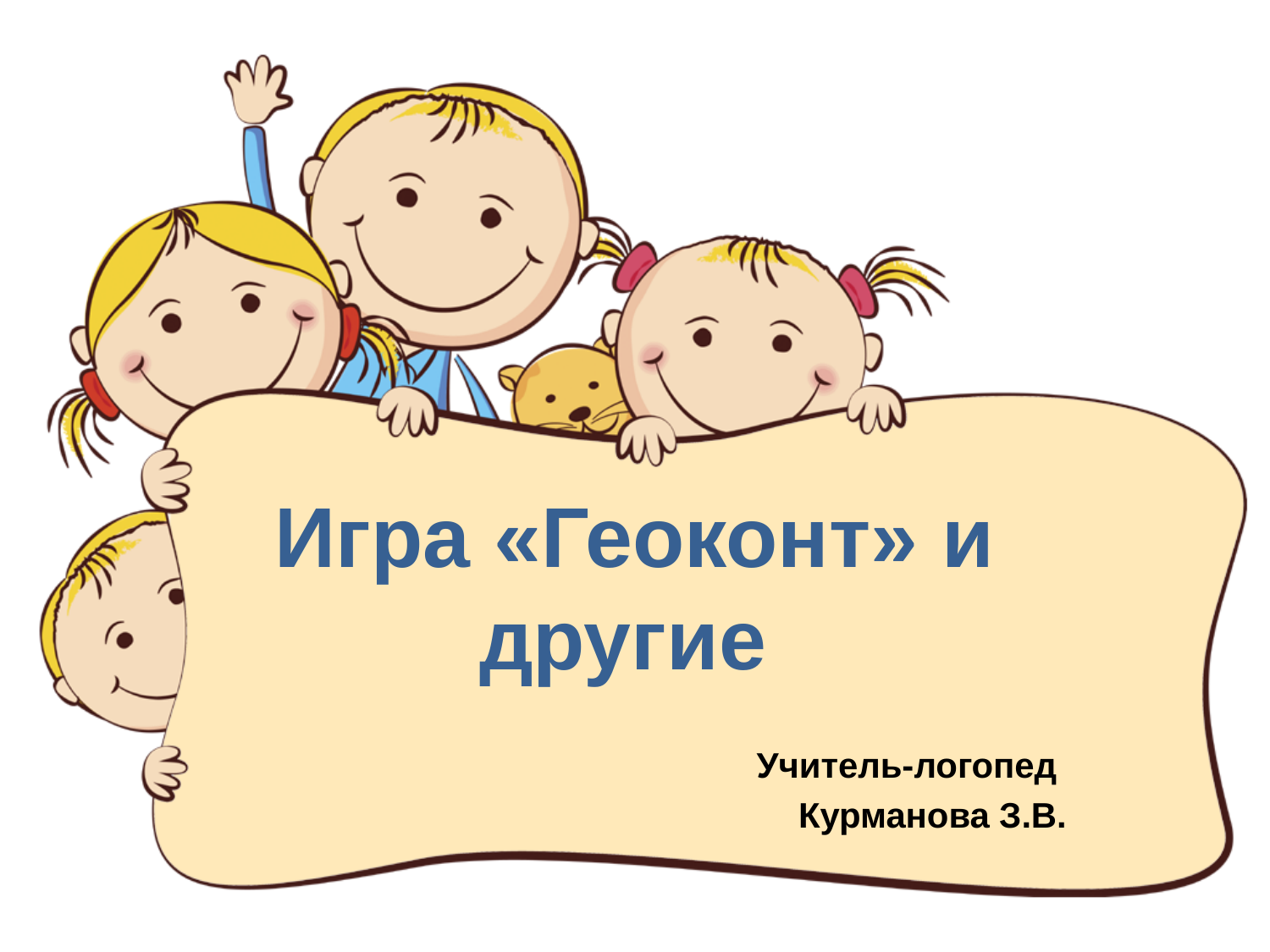

#
Игра «Геоконт» и другие

Учитель-логопед
Курманова З.В.